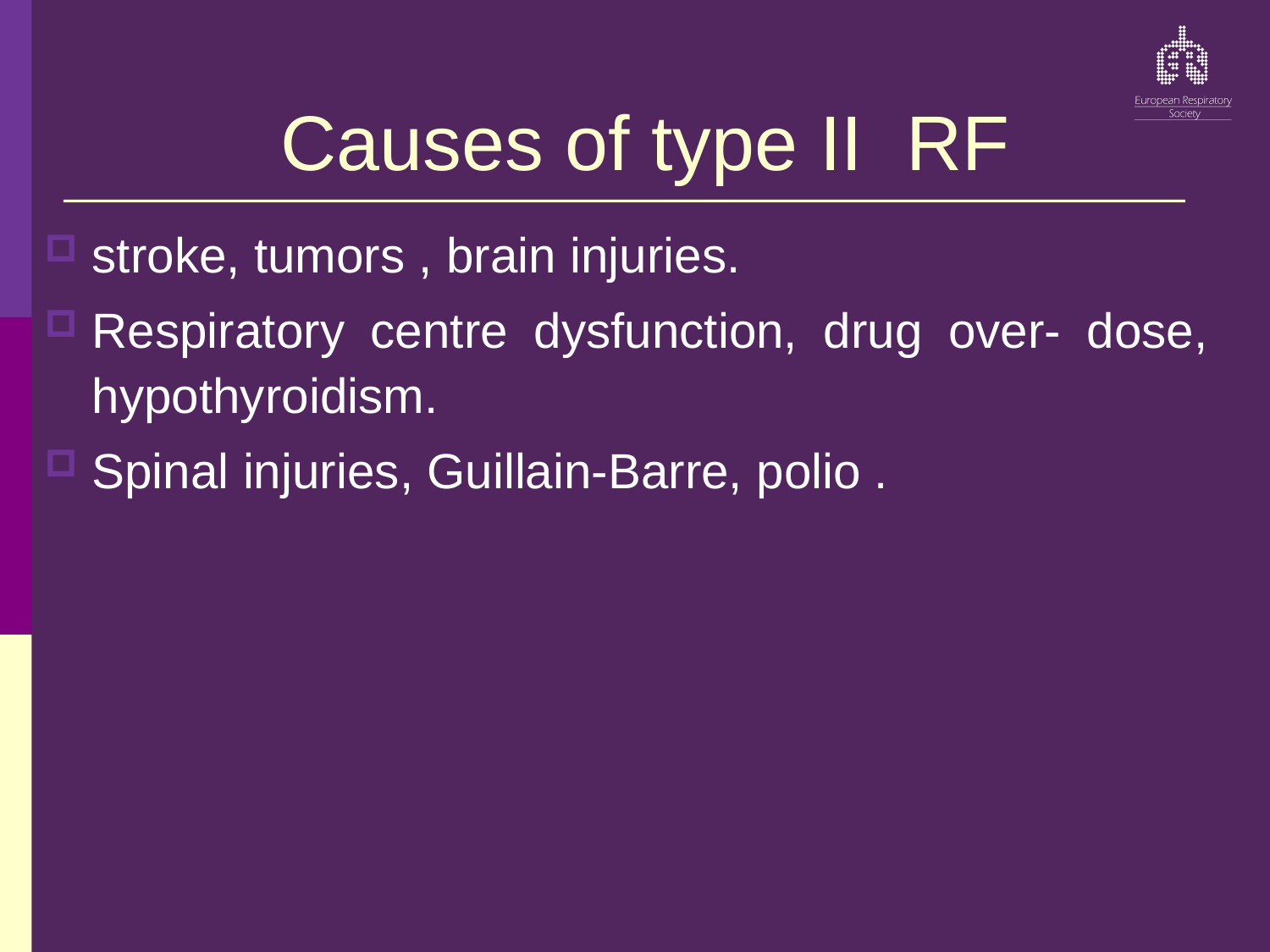

# Causes of type II  RF
stroke, tumors , brain injuries.
Respiratory centre dysfunction, drug over- dose, hypothyroidism.
Spinal injuries, Guillain-Barre, polio .